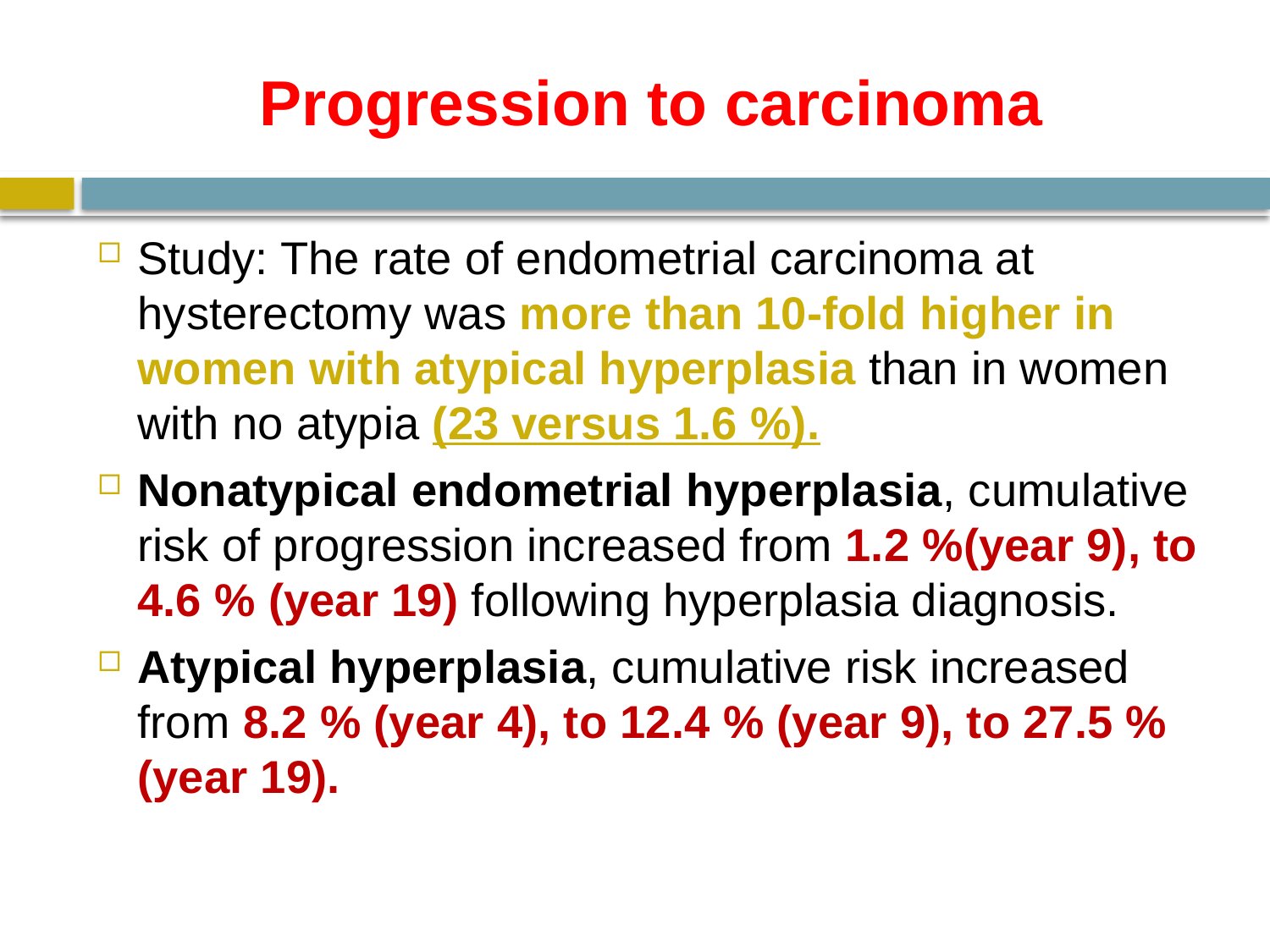

# Progression to carcinoma
Study: The rate of endometrial carcinoma at hysterectomy was more than 10-fold higher in women with atypical hyperplasia than in women with no atypia (23 versus 1.6 %).
Nonatypical endometrial hyperplasia, cumulative risk of progression increased from 1.2 %(year 9), to 4.6 % (year 19) following hyperplasia diagnosis.
Atypical hyperplasia, cumulative risk increased from 8.2 % (year 4), to 12.4 % (year 9), to 27.5 % (year 19).